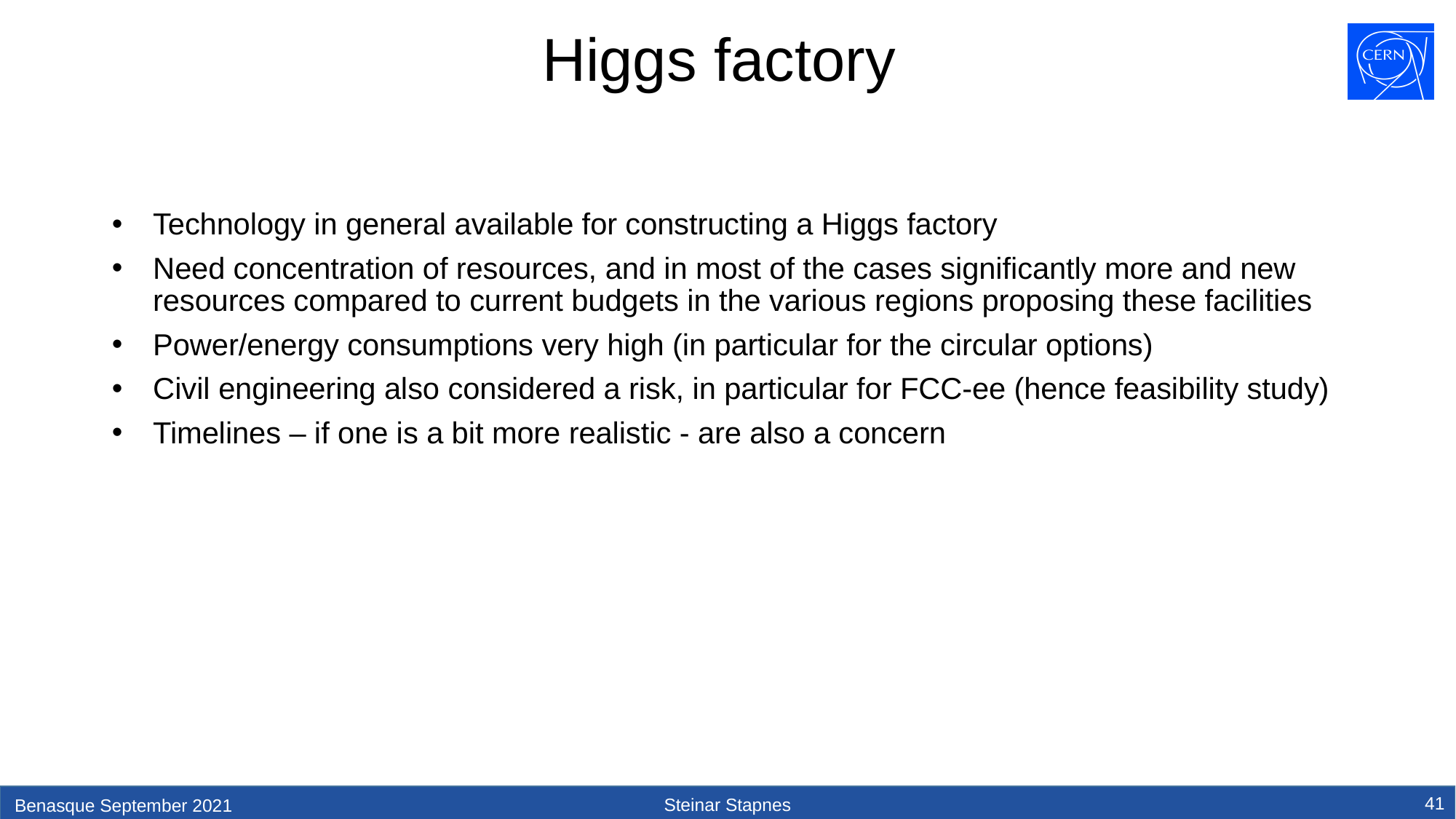

# Higgs factory
Technology in general available for constructing a Higgs factory
Need concentration of resources, and in most of the cases significantly more and new resources compared to current budgets in the various regions proposing these facilities
Power/energy consumptions very high (in particular for the circular options)
Civil engineering also considered a risk, in particular for FCC-ee (hence feasibility study)
Timelines – if one is a bit more realistic - are also a concern
41
Steinar Stapnes
Benasque September 2021